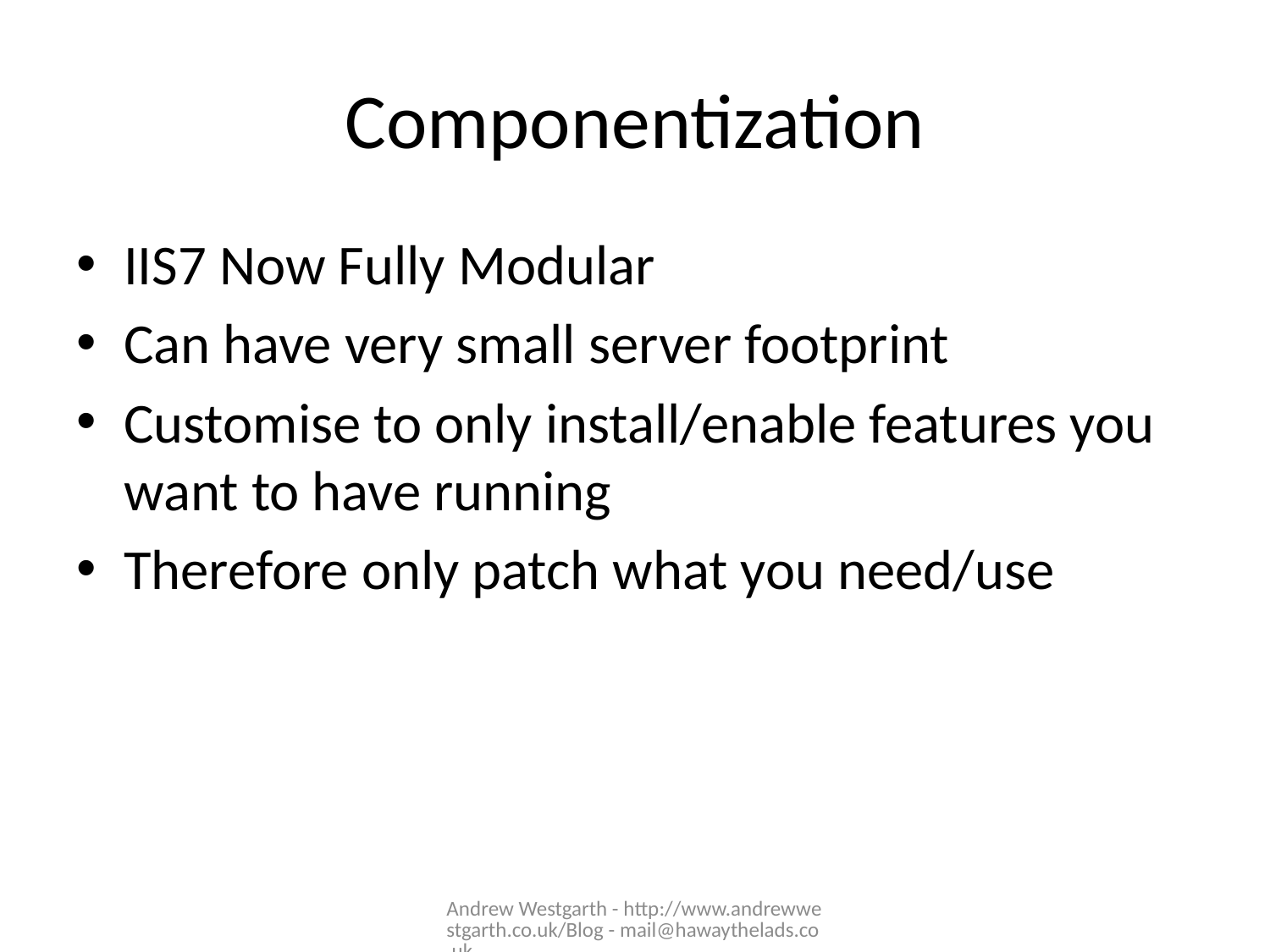

# Componentization
IIS7 Now Fully Modular
Can have very small server footprint
Customise to only install/enable features you want to have running
Therefore only patch what you need/use
Andrew Westgarth - http://www.andrewwestgarth.co.uk/Blog - mail@hawaythelads.co.uk